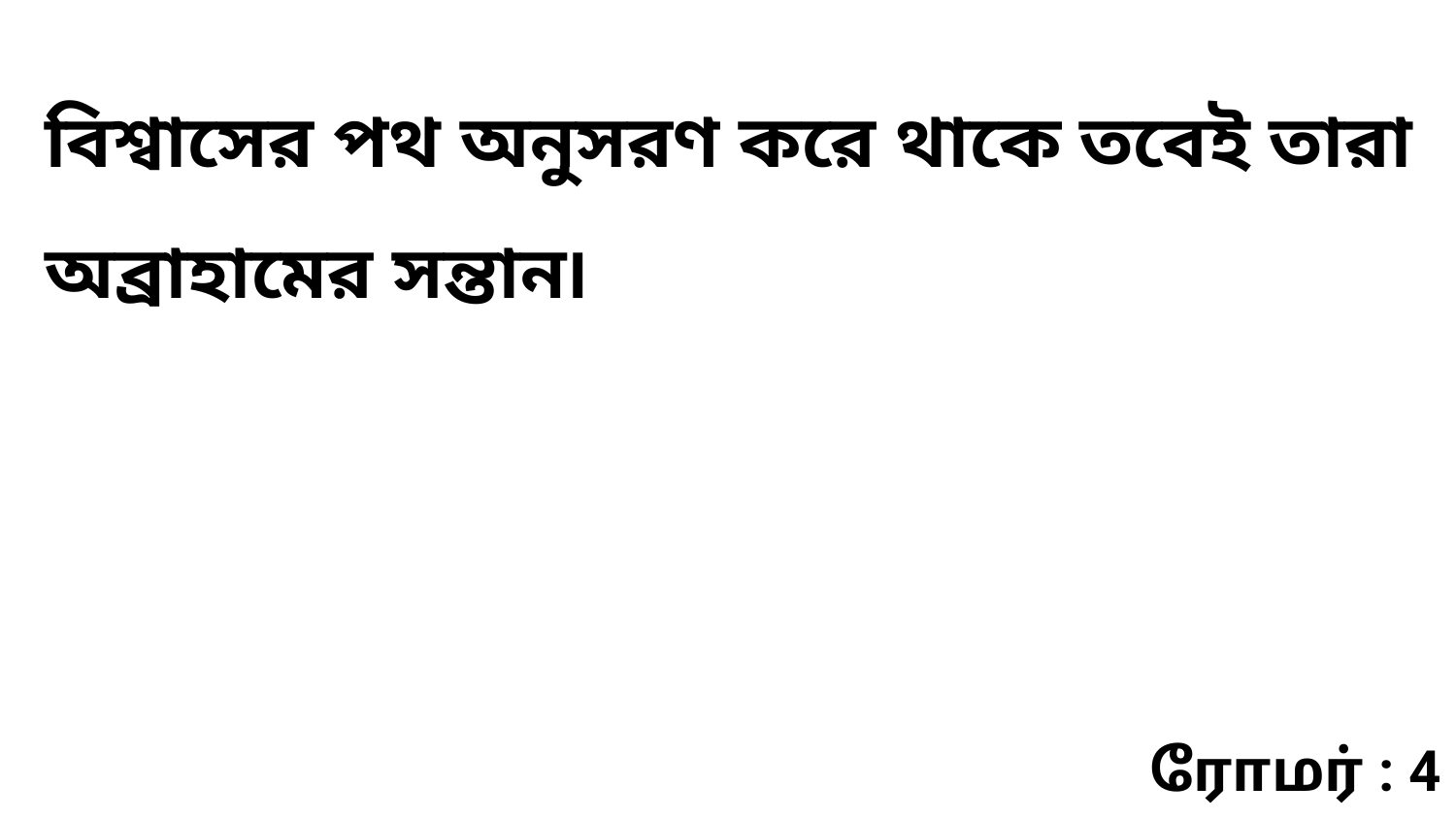

বিশ্বাসের পথ অনুসরণ করে থাকে তবেই তারা অব্রাহামের সন্তান৷
ரோமர் : 4